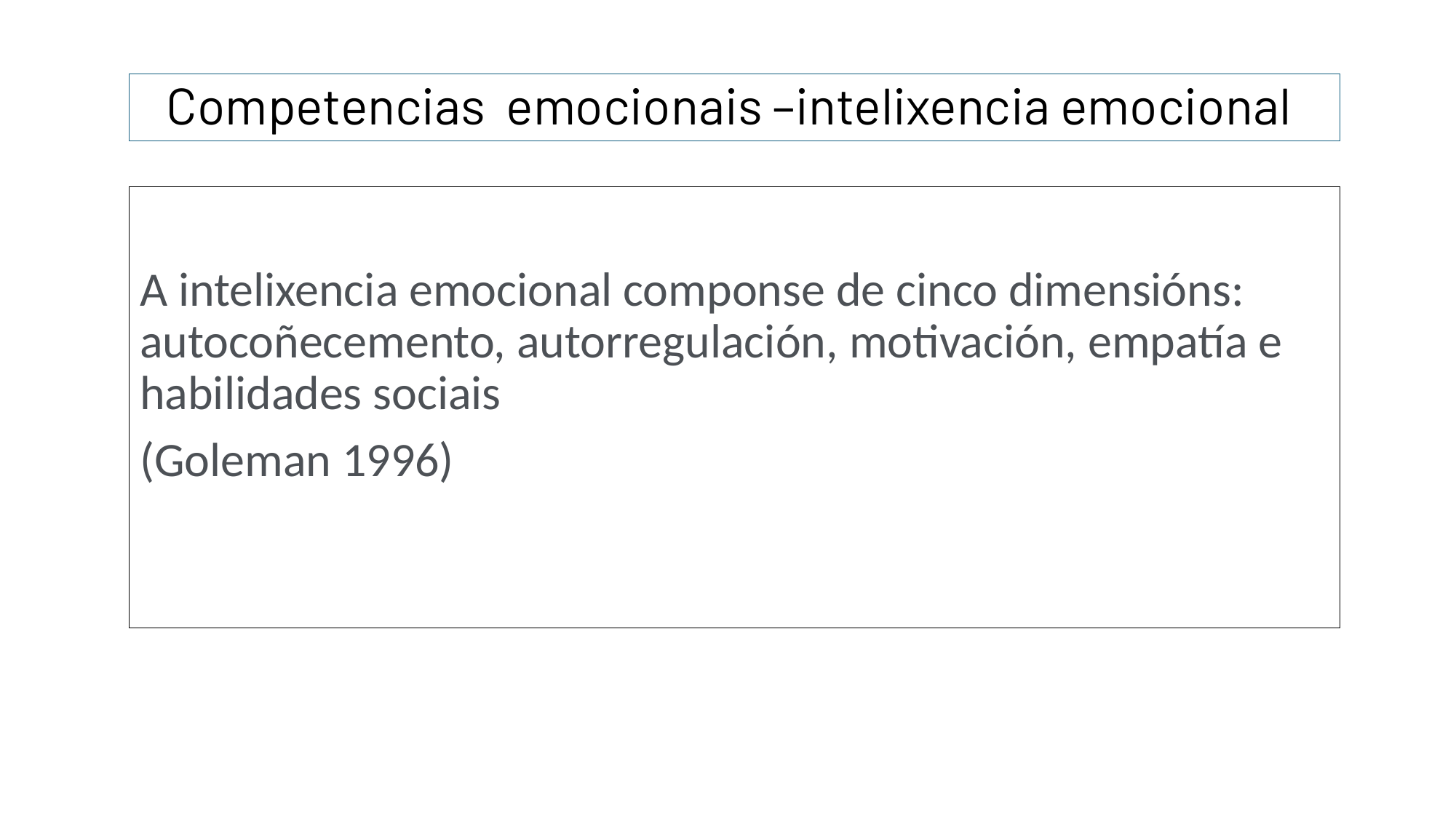

# Competencias  emocionais –intelixencia emocional

A intelixencia emocional componse de cinco dimensións: autocoñecemento, autorregulación, motivación, empatía e habilidades sociais
(Goleman 1996)